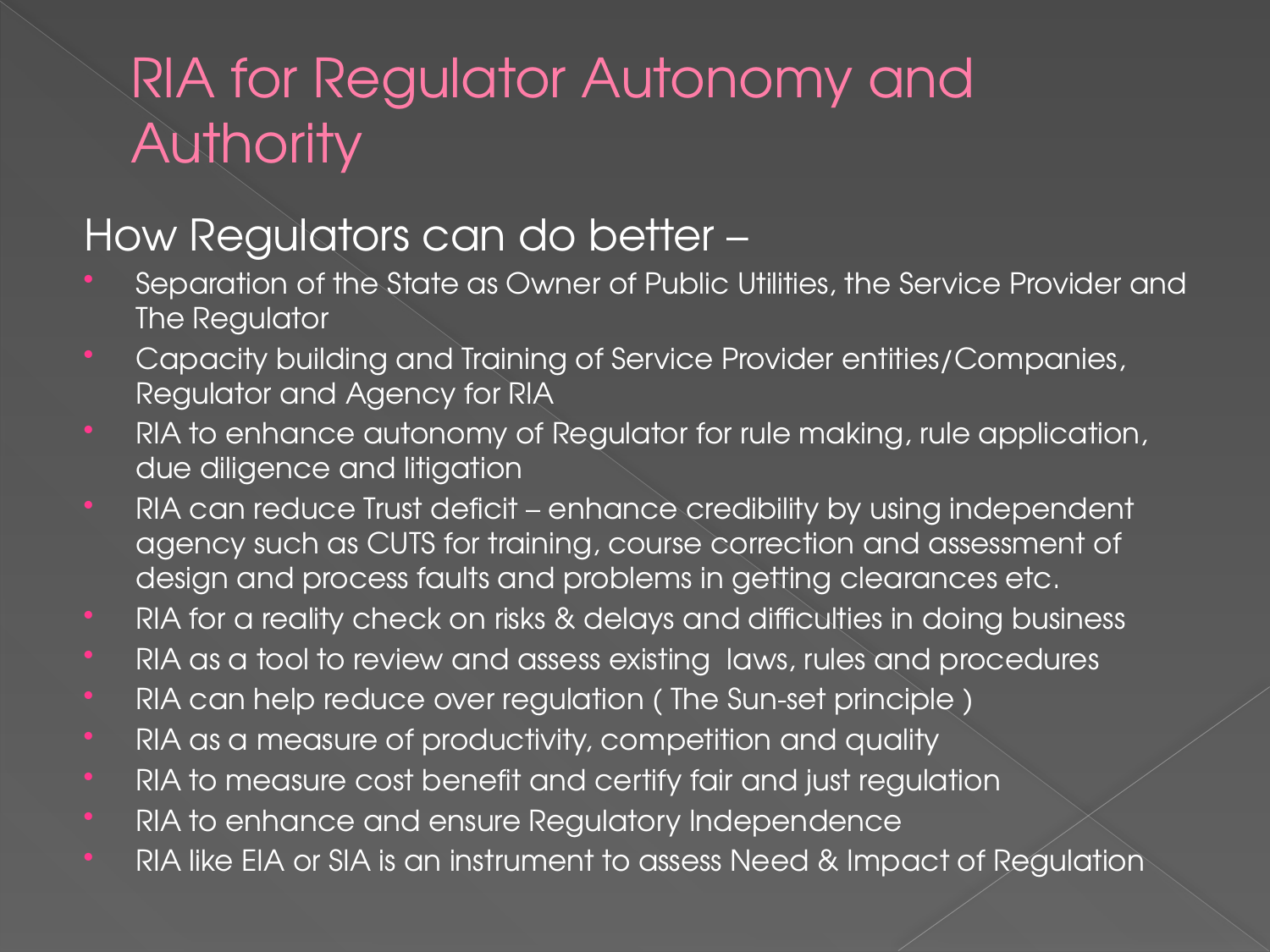

# RIA for Regulator Autonomy and Authority
How Regulators can do better –
Separation of the State as Owner of Public Utilities, the Service Provider and The Regulator
Capacity building and Training of Service Provider entities/Companies, Regulator and Agency for RIA
RIA to enhance autonomy of Regulator for rule making, rule application, due diligence and litigation
RIA can reduce Trust deficit – enhance credibility by using independent agency such as CUTS for training, course correction and assessment of design and process faults and problems in getting clearances etc.
RIA for a reality check on risks & delays and difficulties in doing business
RIA as a tool to review and assess existing  laws, rules and procedures
RIA can help reduce over regulation ( The Sun-set principle )
RIA as a measure of productivity, competition and quality
RIA to measure cost benefit and certify fair and just regulation
RIA to enhance and ensure Regulatory Independence
RIA like EIA or SIA is an instrument to assess Need & Impact of Regulation